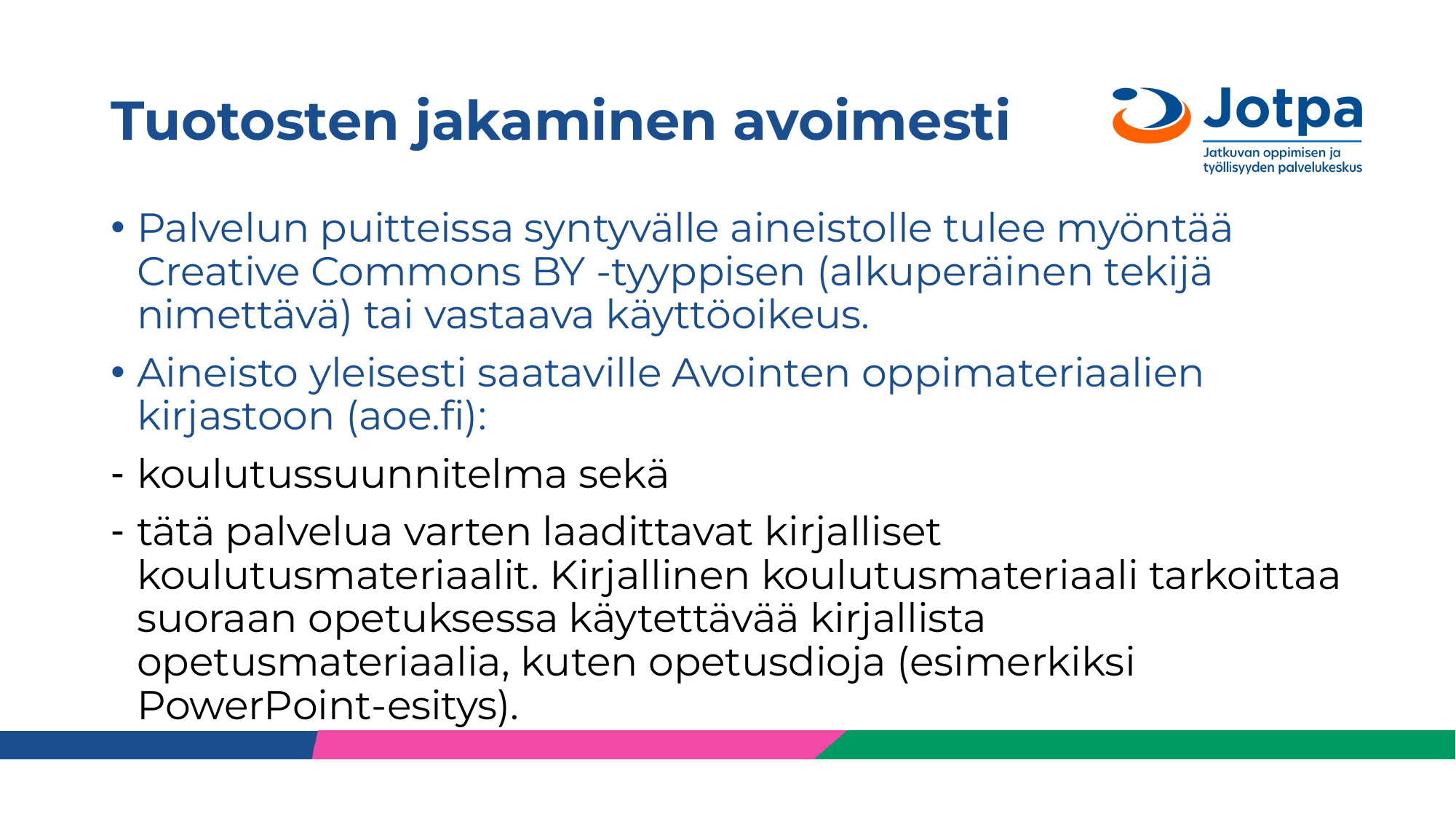

# Tuotosten jakaminen avoimesti
Palvelun puitteissa syntyvälle aineistolle tulee myöntää Creative Commons BY -tyyppisen (alkuperäinen tekijä nimettävä) tai vastaava käyttöoikeus.
Aineisto yleisesti saataville Avointen oppimateriaalien kirjastoon (aoe.fi):
koulutussuunnitelma sekä
tätä palvelua varten laadittavat kirjalliset koulutusmateriaalit. Kirjallinen koulutusmateriaali tarkoittaa suoraan opetuksessa käytettävää kirjallista opetusmateriaalia, kuten opetusdioja (esimerkiksi PowerPoint-esitys).